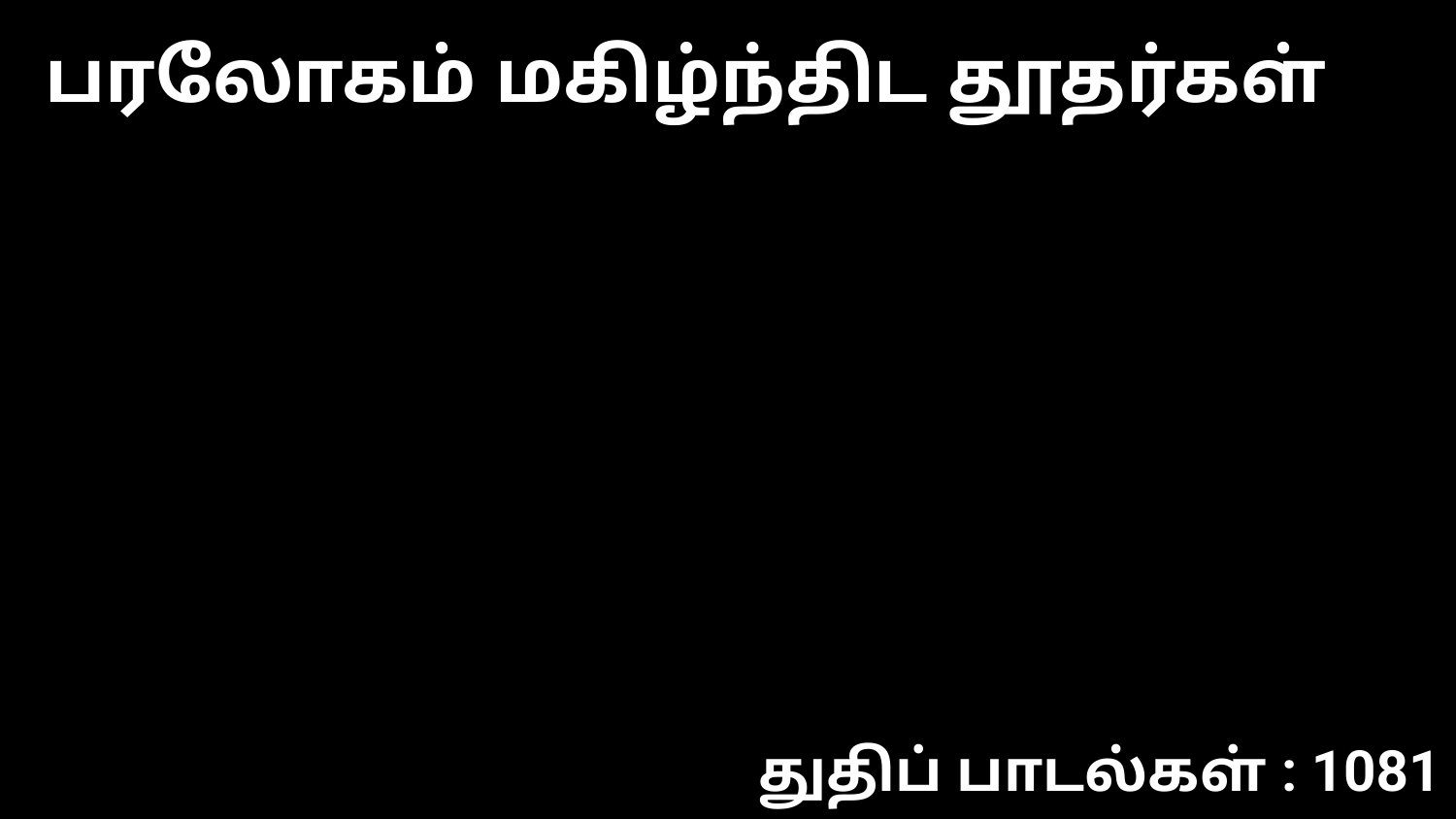

பரலோகம் மகிழ்ந்திட தூதர்கள்
துதிப் பாடல்கள் : 1081